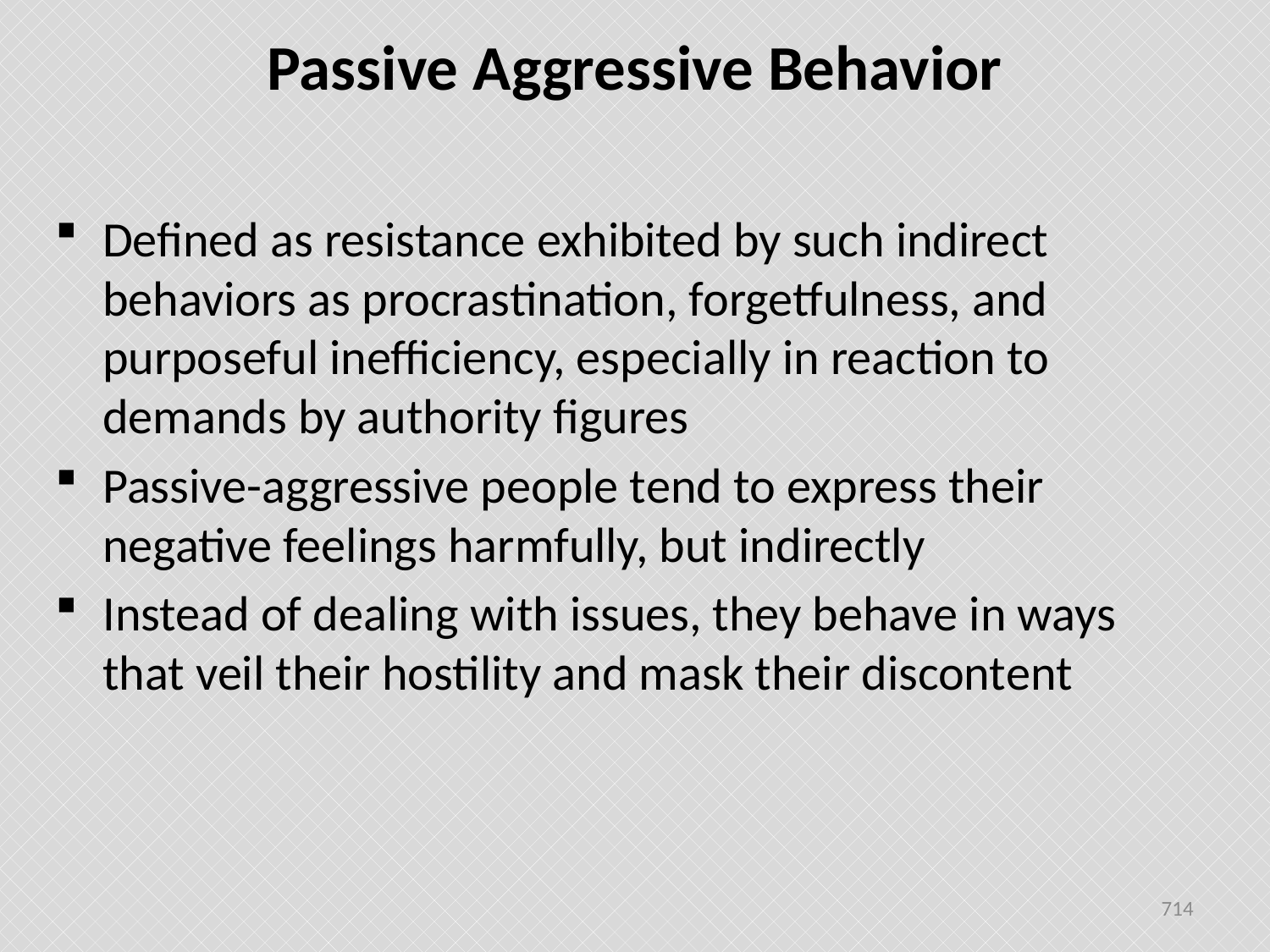

# Passive Aggressive Behavior
Defined as resistance exhibited by such indirect behaviors as procrastination, forgetfulness, and purposeful inefficiency, especially in reaction to demands by authority figures
Passive-aggressive people tend to express their negative feelings harmfully, but indirectly
Instead of dealing with issues, they behave in ways that veil their hostility and mask their discontent

714